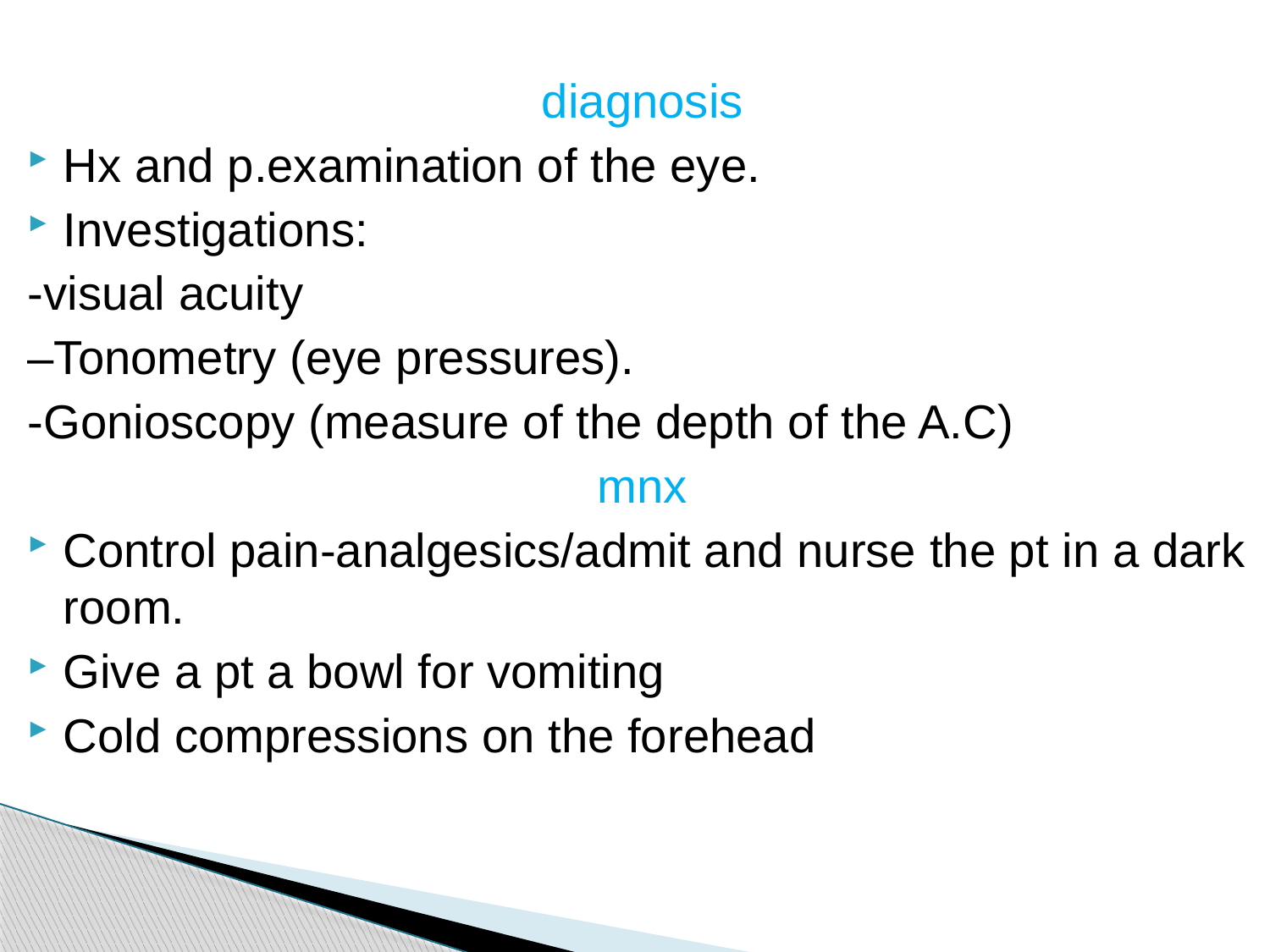

diagnosis
Hx and p.examination of the eye.
Investigations:
-visual acuity
–Tonometry (eye pressures).
-Gonioscopy (measure of the depth of the A.C)
mnx
Control pain-analgesics/admit and nurse the pt in a dark room.
Give a pt a bowl for vomiting
Cold compressions on the forehead